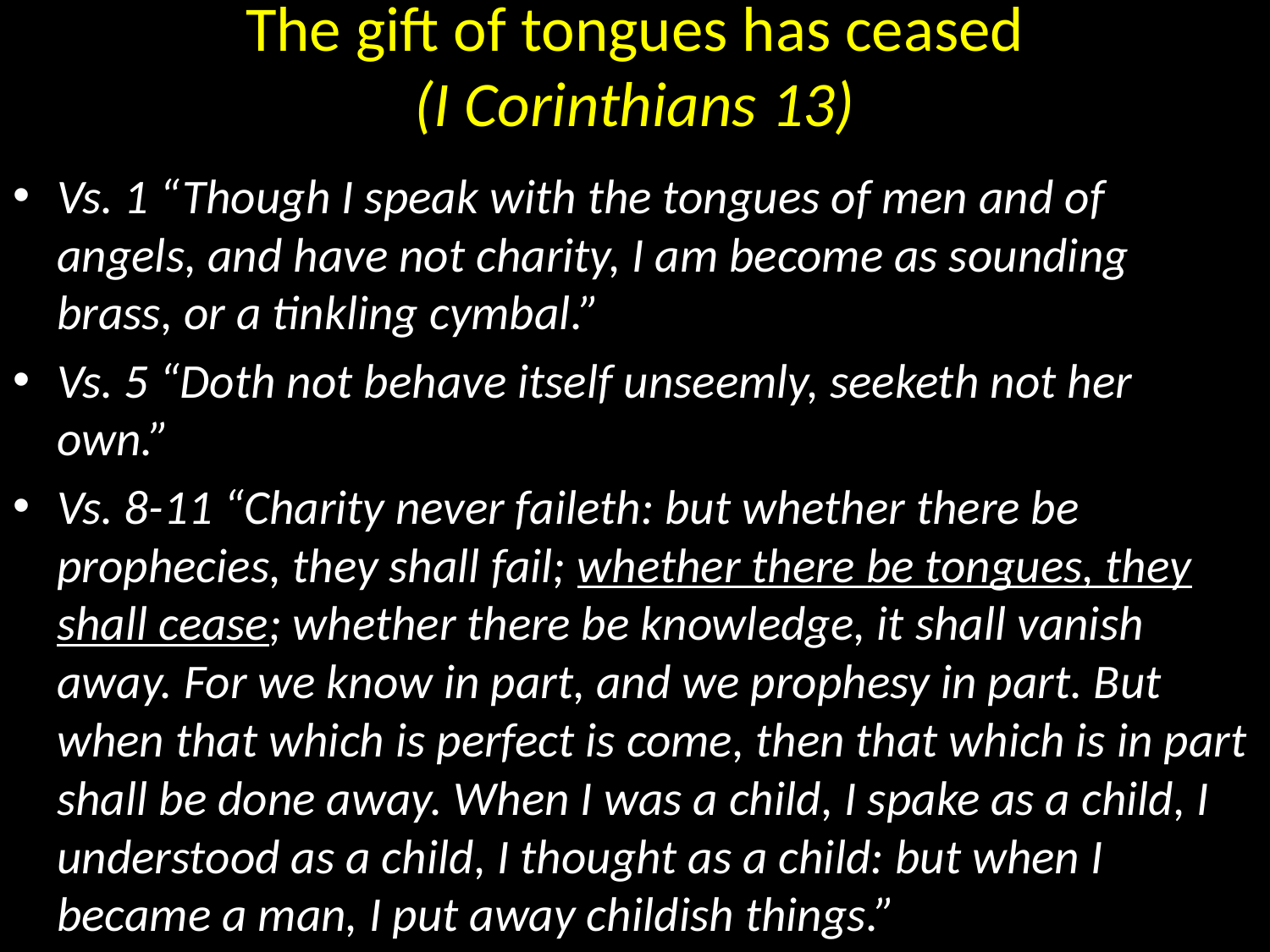

# The gift of tongues has ceased (I Corinthians 13)
Vs. 1 “Though I speak with the tongues of men and of angels, and have not charity, I am become as sounding brass, or a tinkling cymbal.”
Vs. 5 “Doth not behave itself unseemly, seeketh not her own.”
Vs. 8-11 “Charity never faileth: but whether there be prophecies, they shall fail; whether there be tongues, they shall cease; whether there be knowledge, it shall vanish away. For we know in part, and we prophesy in part. But when that which is perfect is come, then that which is in part shall be done away. When I was a child, I spake as a child, I understood as a child, I thought as a child: but when I became a man, I put away childish things.”